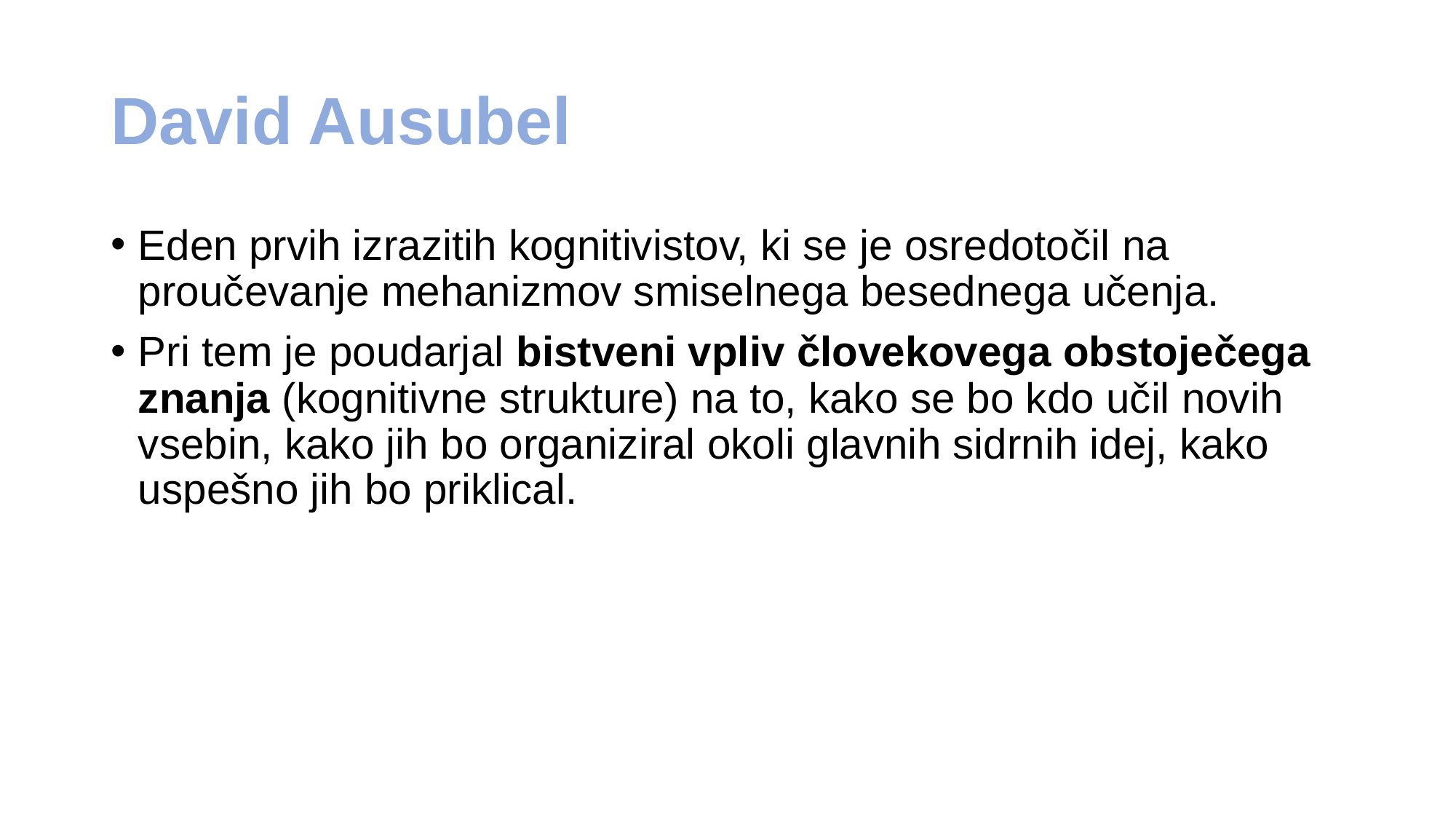

# David Ausubel
Eden prvih izrazitih kognitivistov, ki se je osredotočil na proučevanje mehanizmov smiselnega besednega učenja.
Pri tem je poudarjal bistveni vpliv človekovega obstoječega znanja (kognitivne strukture) na to, kako se bo kdo učil novih vsebin, kako jih bo organiziral okoli glavnih sidrnih idej, kako uspešno jih bo priklical.